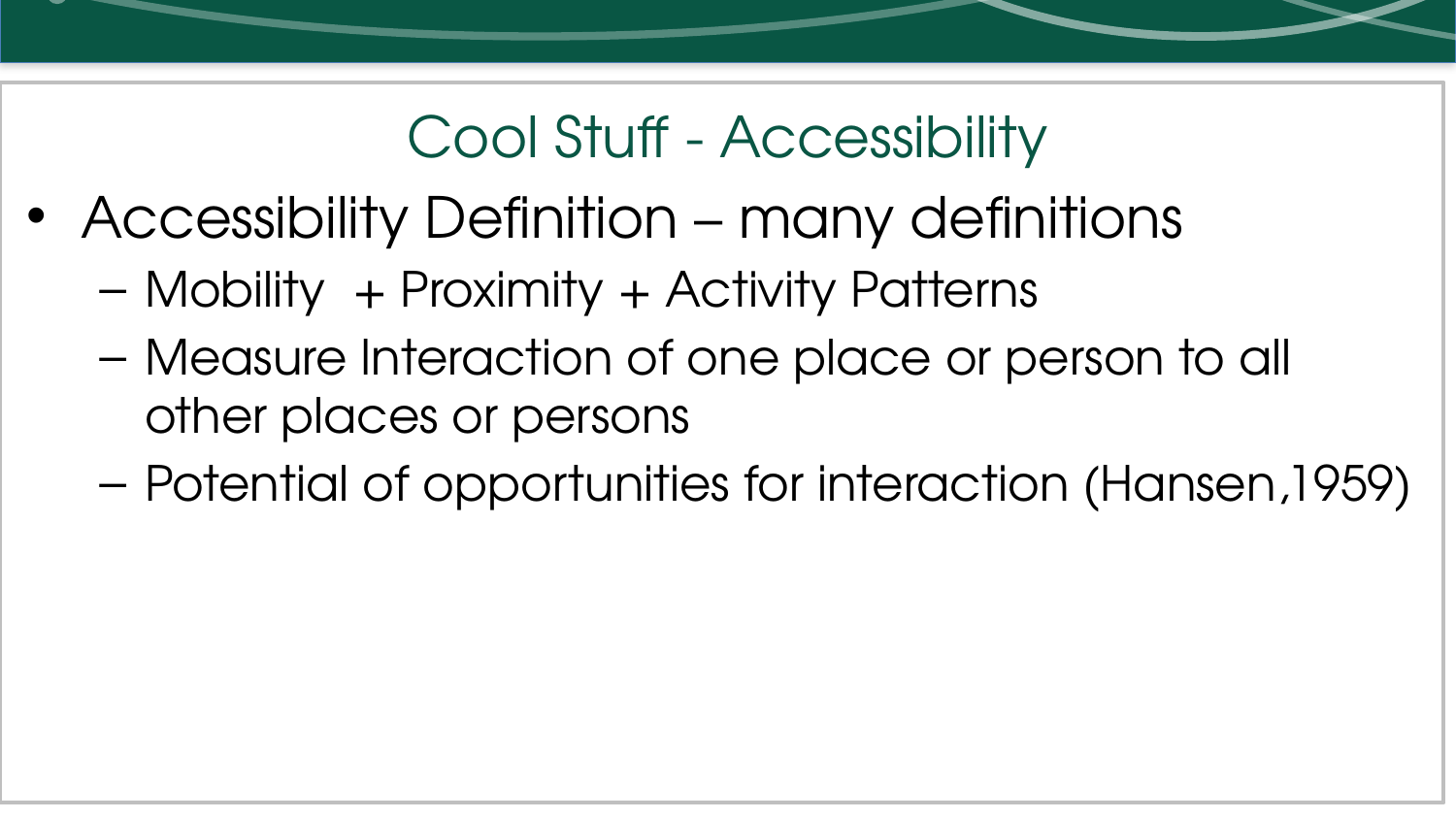

# Cool Stuff - Accessibility
Accessibility Definition – many definitions
Mobility  + Proximity + Activity Patterns
Measure Interaction of one place or person to all other places or persons
Potential of opportunities for interaction (Hansen,1959)